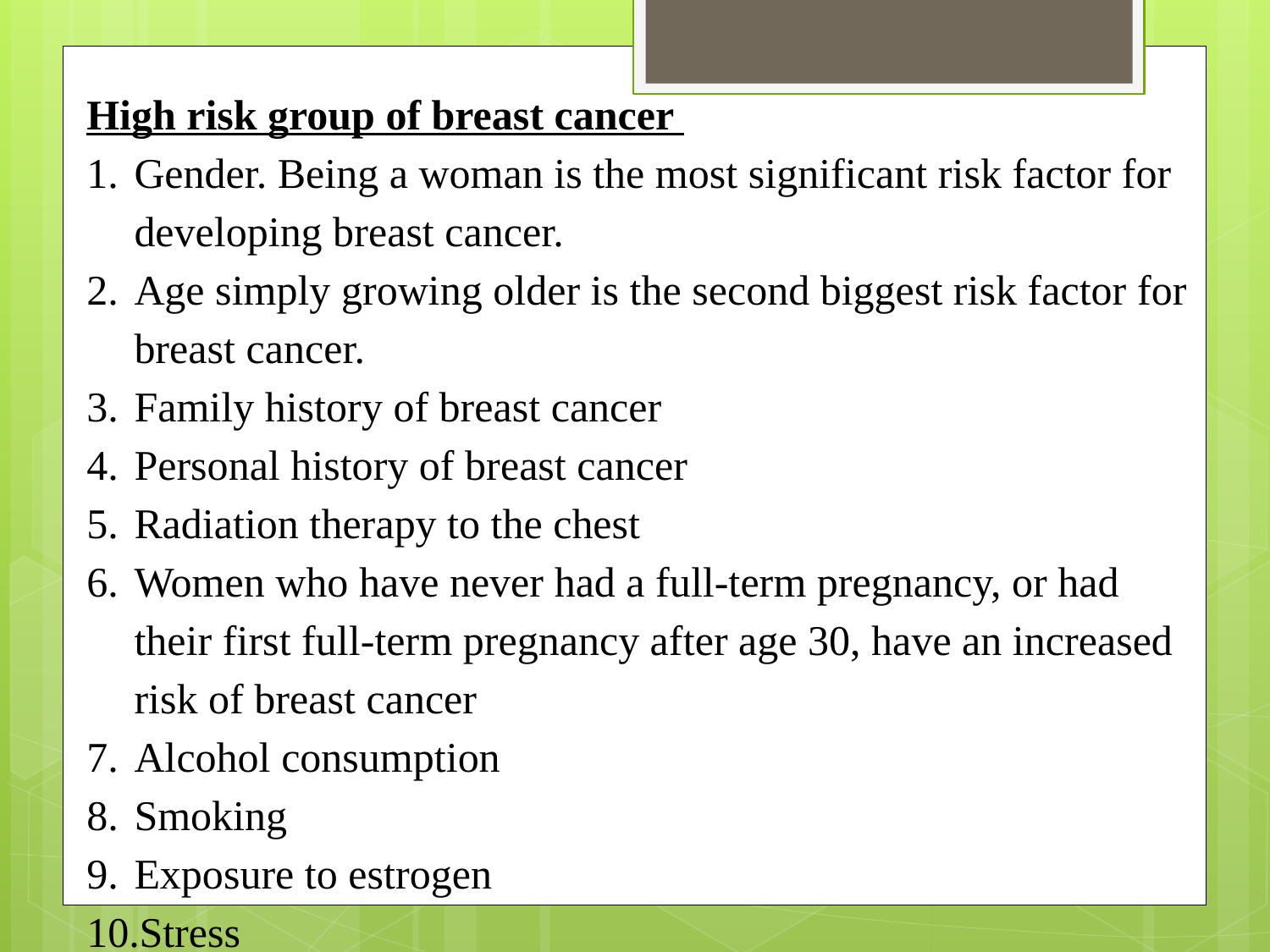

High risk group of breast cancer
Gender. Being a woman is the most significant risk factor for developing breast cancer.
Age simply growing older is the second biggest risk factor for breast cancer.
Family history of breast cancer
Personal history of breast cancer
Radiation therapy to the chest
Women who have never had a full-term pregnancy, or had their first full-term pregnancy after age 30, have an increased risk of breast cancer
Alcohol consumption
Smoking
Exposure to estrogen
Stress